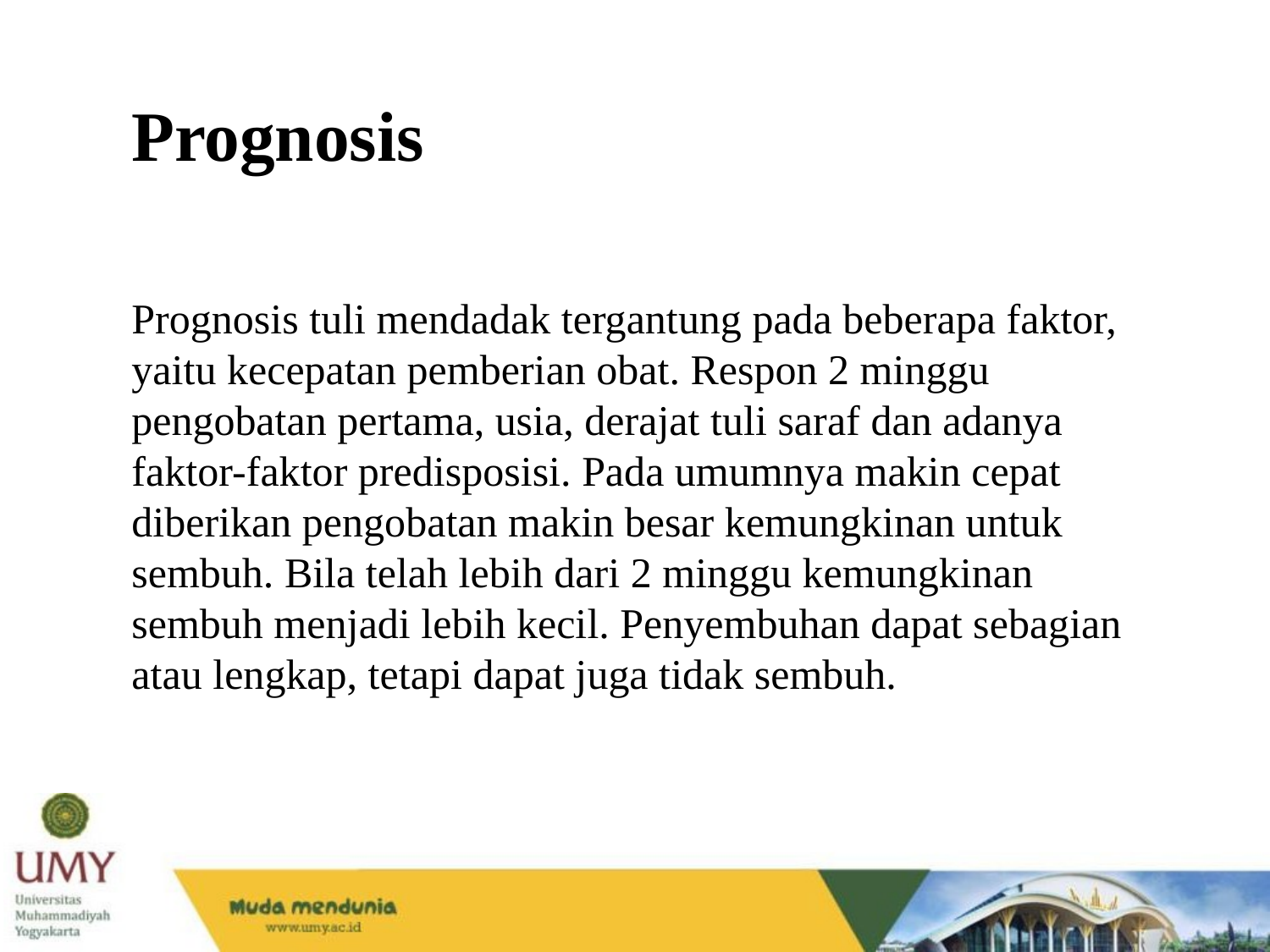

Prognosis
Prognosis tuli mendadak tergantung pada beberapa faktor, yaitu kecepatan pemberian obat. Respon 2 minggu pengobatan pertama, usia, derajat tuli saraf dan adanya faktor-faktor predisposisi. Pada umumnya makin cepat diberikan pengobatan makin besar kemungkinan untuk sembuh. Bila telah lebih dari 2 minggu kemungkinan sembuh menjadi lebih kecil. Penyembuhan dapat sebagian atau lengkap, tetapi dapat juga tidak sembuh.